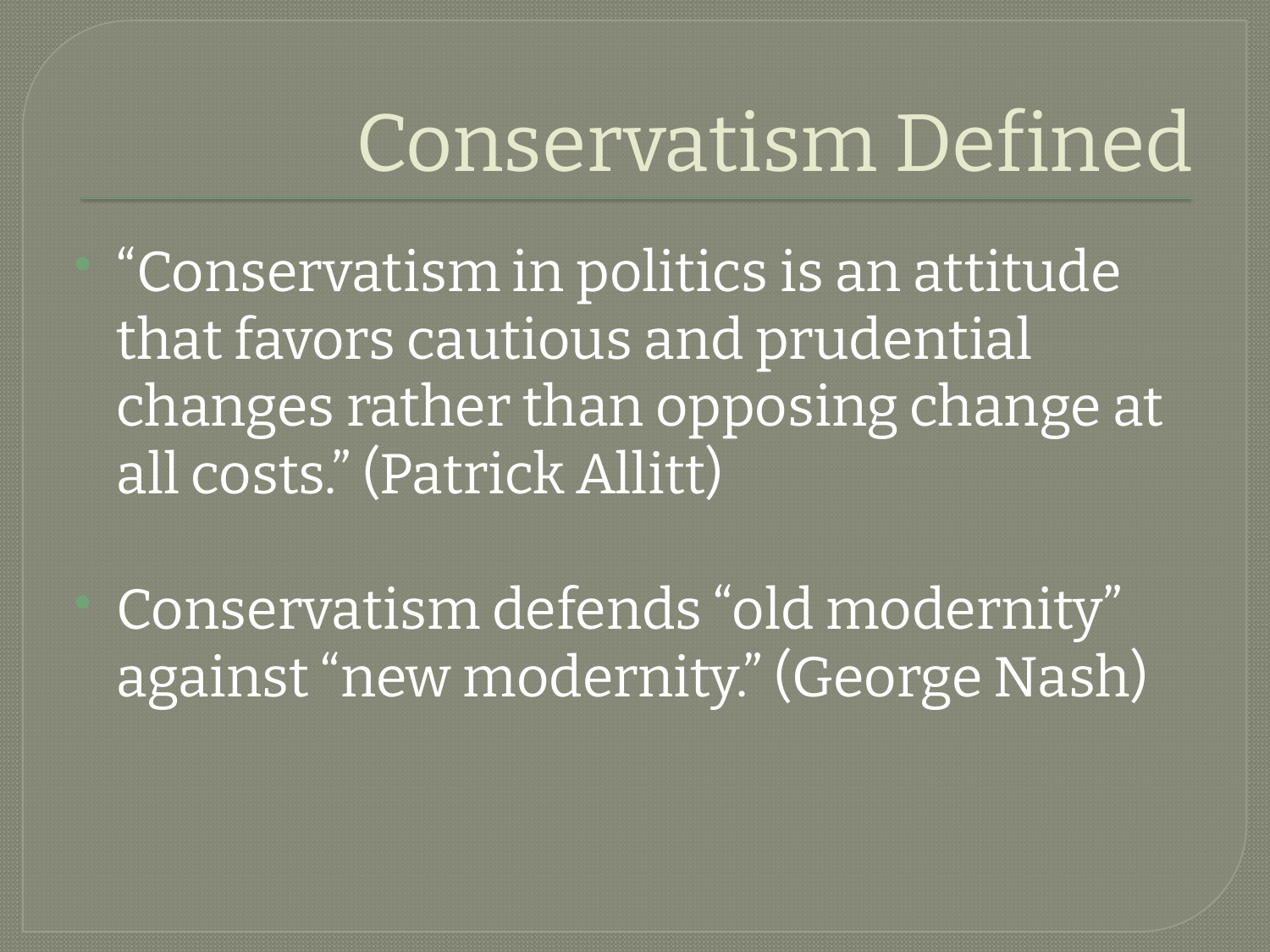

# Conservatism Defined
“Conservatism in politics is an attitude that favors cautious and prudential changes rather than opposing change at all costs.” (Patrick Allitt)

Conservatism defends “old modernity” against “new modernity.” (George Nash)